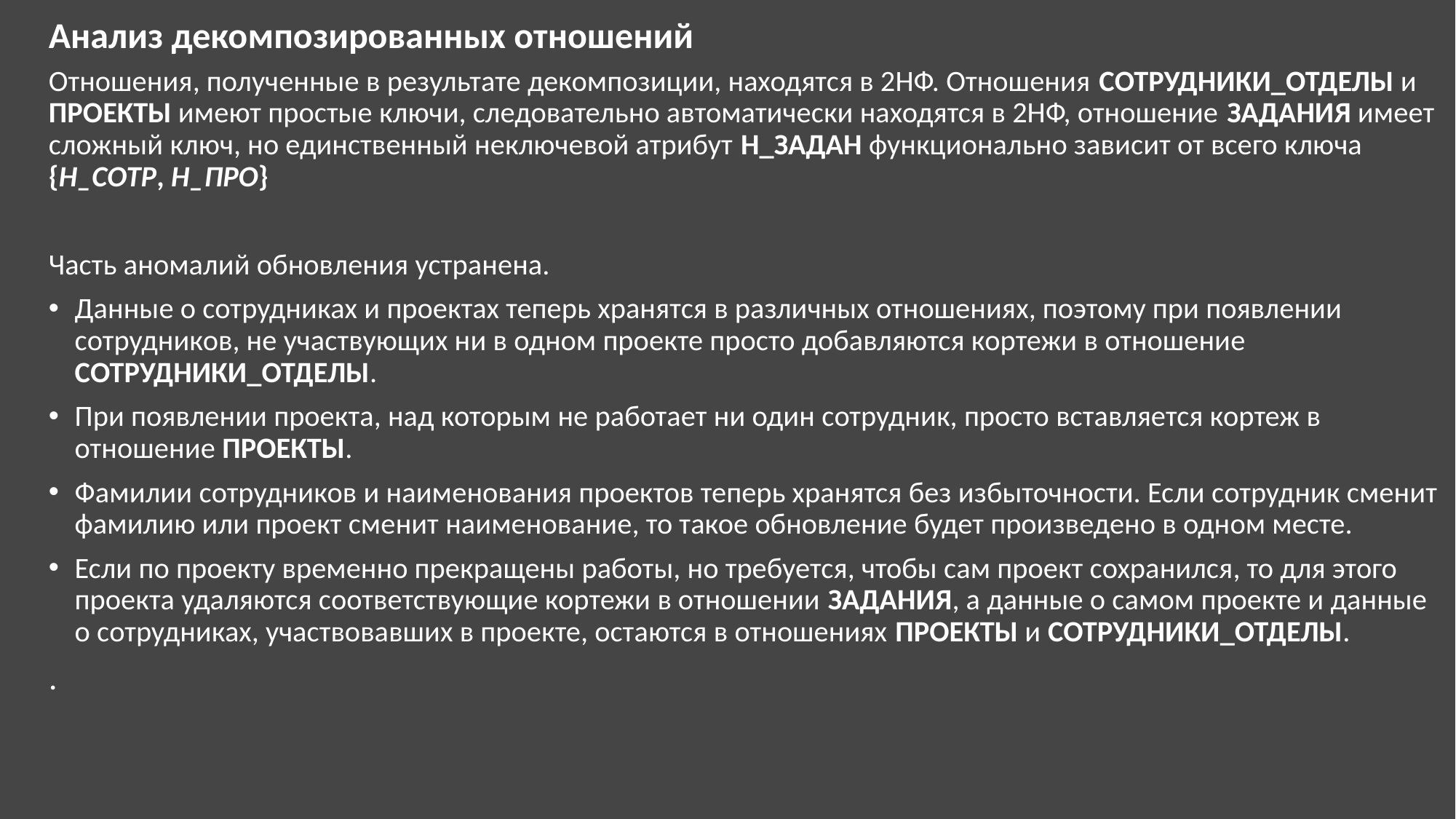

# Анализ декомпозированных отношений
Отношения, полученные в результате декомпозиции, находятся в 2НФ. Отношения СОТРУДНИКИ_ОТДЕЛЫ и ПРОЕКТЫ имеют простые ключи, следовательно автоматически находятся в 2НФ, отношение ЗАДАНИЯ имеет сложный ключ, но единственный неключевой атрибут Н_ЗАДАН функционально зависит от всего ключа {Н_СОТР, Н_ПРО}

Часть аномалий обновления устранена.
Данные о сотрудниках и проектах теперь хранятся в различных отношениях, поэтому при появлении сотрудников, не участвующих ни в одном проекте просто добавляются кортежи в отношение СОТРУДНИКИ_ОТДЕЛЫ.
При появлении проекта, над которым не работает ни один сотрудник, просто вставляется кортеж в отношение ПРОЕКТЫ.
Фамилии сотрудников и наименования проектов теперь хранятся без избыточности. Если сотрудник сменит фамилию или проект сменит наименование, то такое обновление будет произведено в одном месте.
Если по проекту временно прекращены работы, но требуется, чтобы сам проект сохранился, то для этого проекта удаляются соответствующие кортежи в отношении ЗАДАНИЯ, а данные о самом проекте и данные о сотрудниках, участвовавших в проекте, остаются в отношениях ПРОЕКТЫ и СОТРУДНИКИ_ОТДЕЛЫ.
.